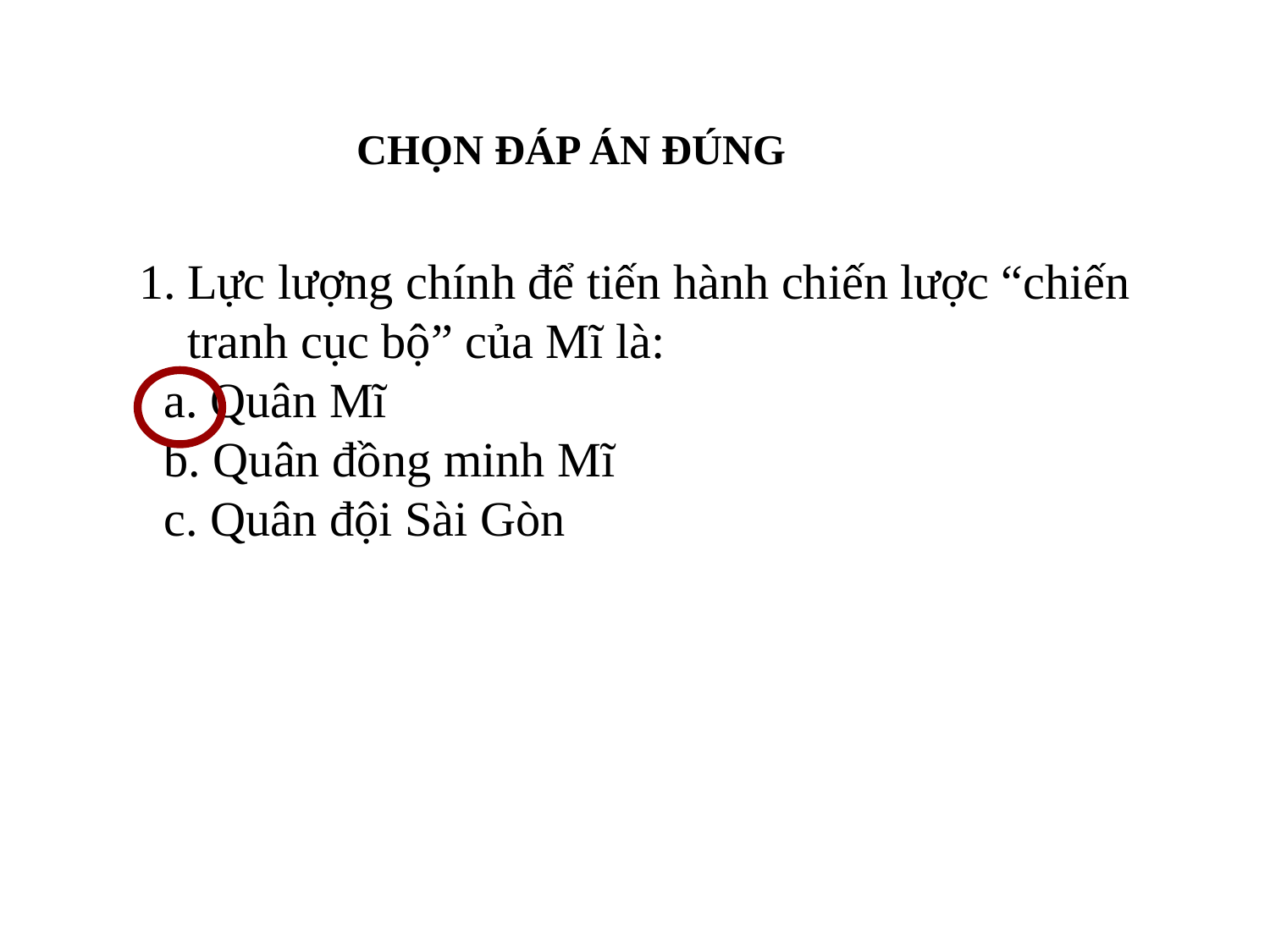

CHỌN ĐÁP ÁN ĐÚNG
Lực lượng chính để tiến hành chiến lược “chiến tranh cục bộ” của Mĩ là:
  a. Quân Mĩ
  b. Quân đồng minh Mĩ
  c. Quân đội Sài Gòn